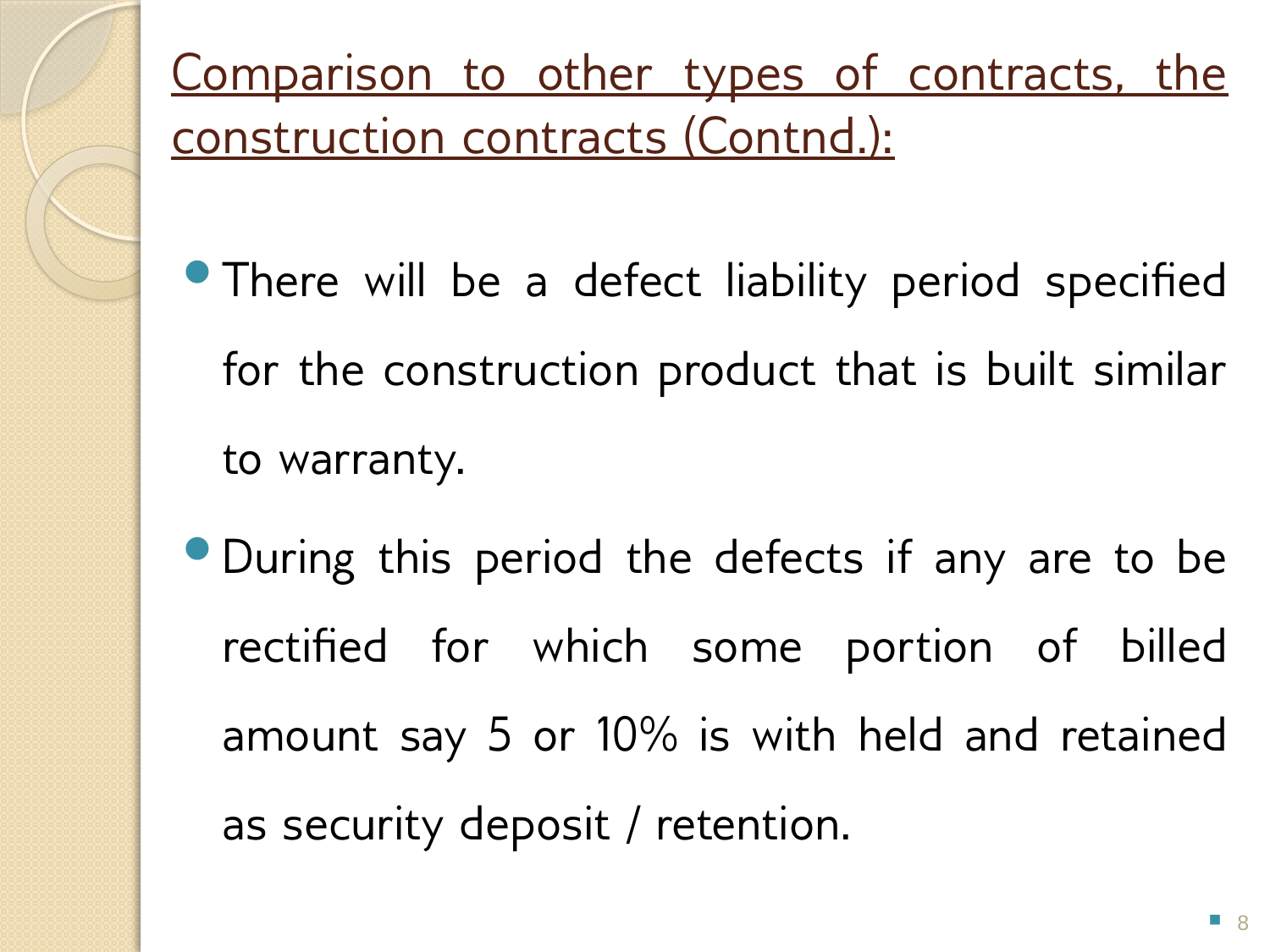

# Comparison to other types of contracts, the construction contracts (Contnd.):
There will be a defect liability period specified for the construction product that is built similar to warranty.
During this period the defects if any are to be rectified for which some portion of billed amount say 5 or 10% is with held and retained as security deposit / retention.
8